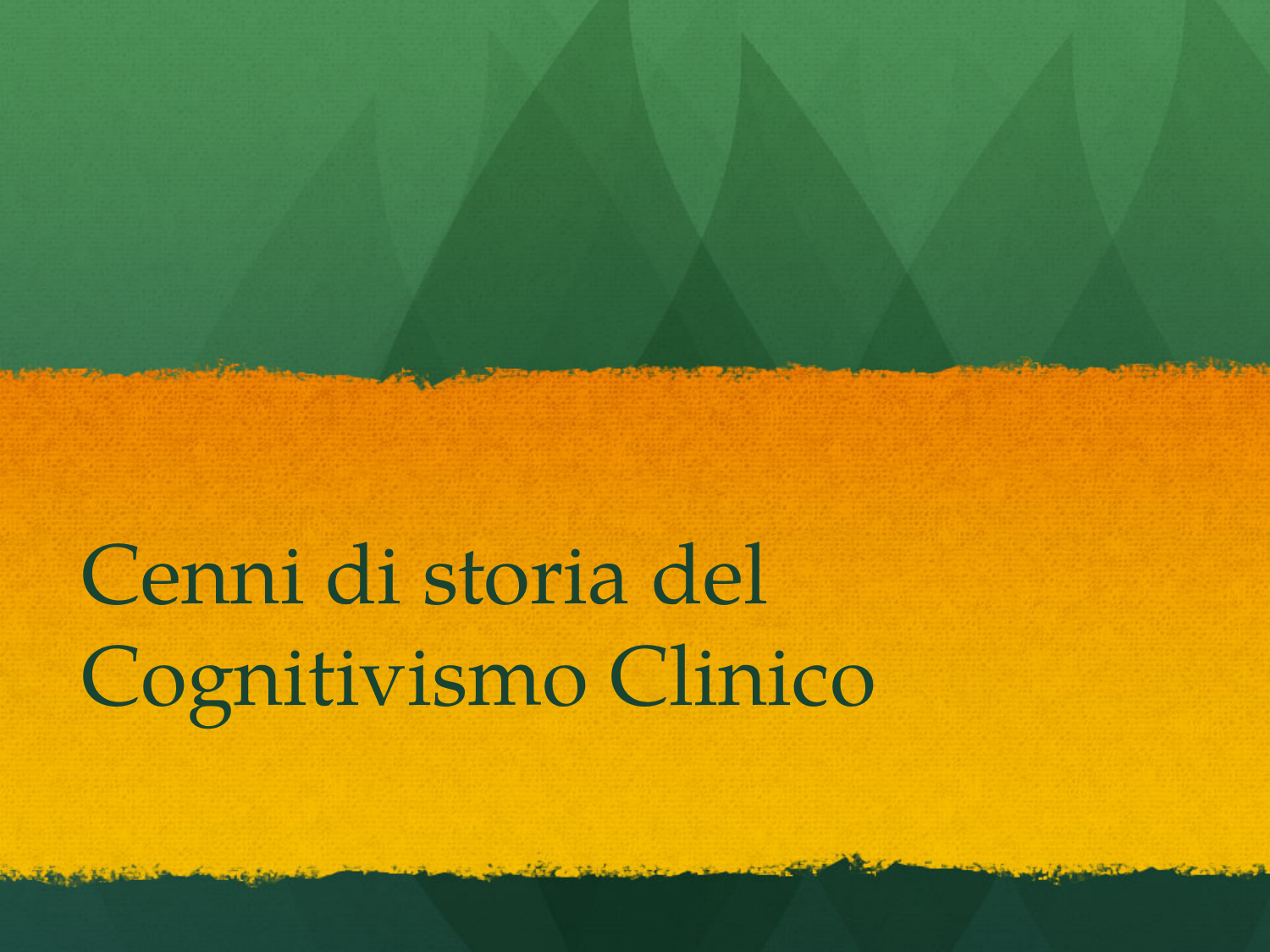

# Cenni di storia del Cognitivismo Clinico